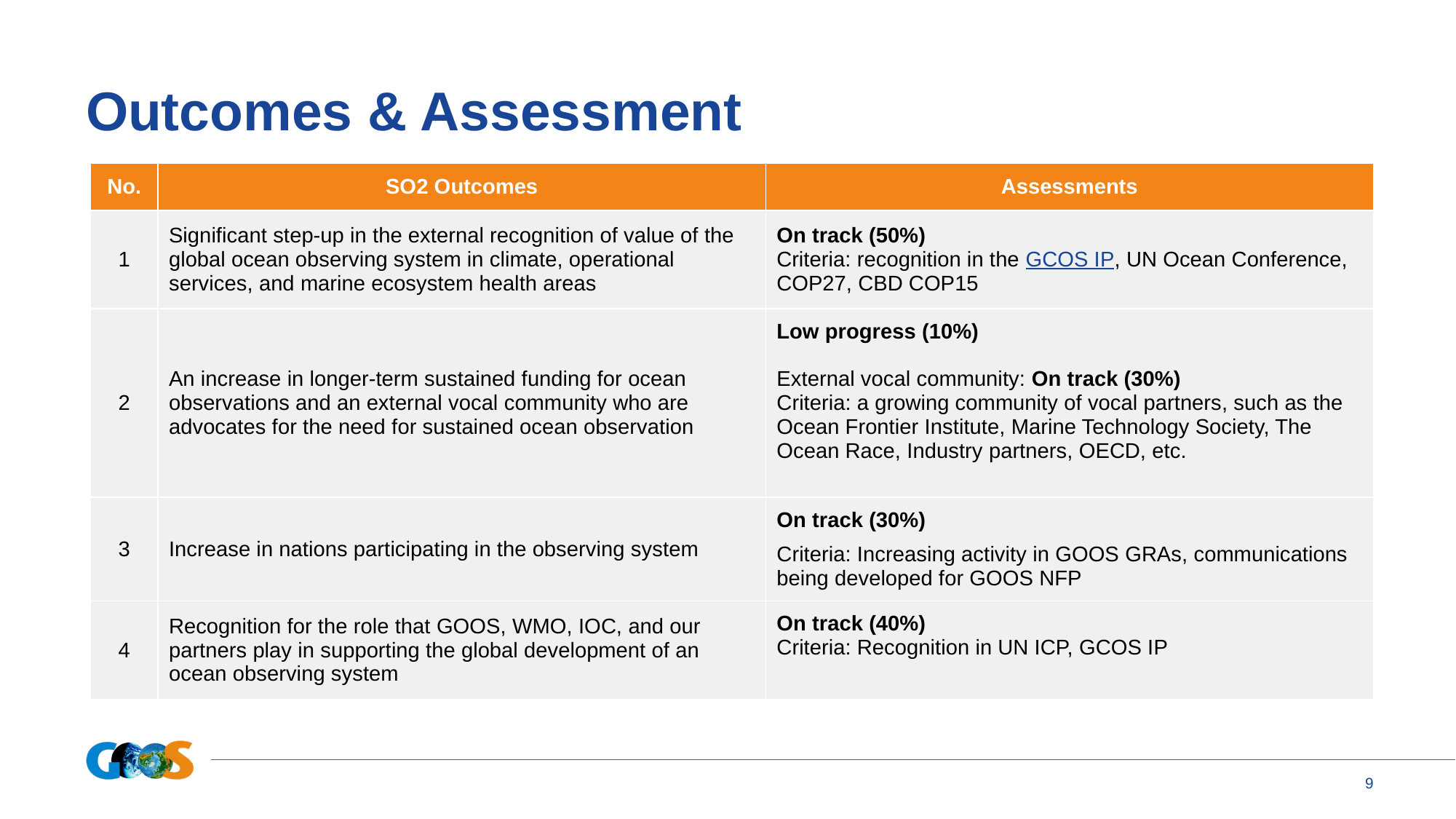

# Outcomes & Assessment

| No. | SO2 Outcomes | Assessments |
| --- | --- | --- |
| 1 | Significant step-up in the external recognition of value of the global ocean observing system in climate, operational services, and marine ecosystem health areas | On track (50%) Criteria: recognition in the GCOS IP, UN Ocean Conference, COP27, CBD COP15 |
| 2 | An increase in longer-term sustained funding for ocean observations and an external vocal community who are advocates for the need for sustained ocean observation | Low progress (10%) External vocal community: On track (30%) Criteria: a growing community of vocal partners, such as the Ocean Frontier Institute, Marine Technology Society, The Ocean Race, Industry partners, OECD, etc. |
| 3 | Increase in nations participating in the observing system | On track (30%) Criteria: Increasing activity in GOOS GRAs, communications being developed for GOOS NFP |
| 4 | Recognition for the role that GOOS, WMO, IOC, and our partners play in supporting the global development of an ocean observing system | On track (40%) Criteria: Recognition in UN ICP, GCOS IP |
9